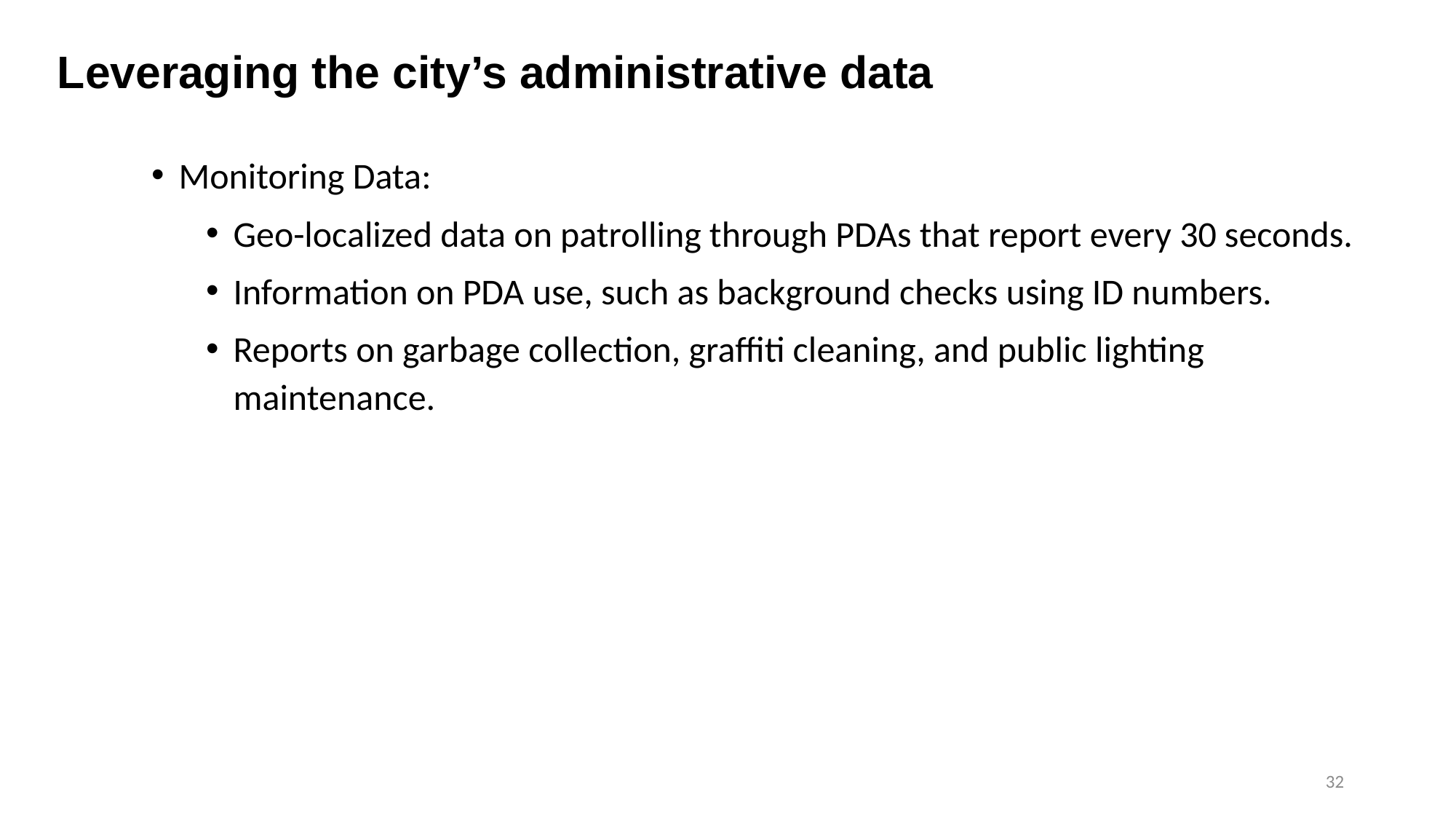

Leveraging the city’s administrative data
Monitoring Data:
Geo-localized data on patrolling through PDAs that report every 30 seconds.
Information on PDA use, such as background checks using ID numbers.
Reports on garbage collection, graffiti cleaning, and public lighting maintenance.

32